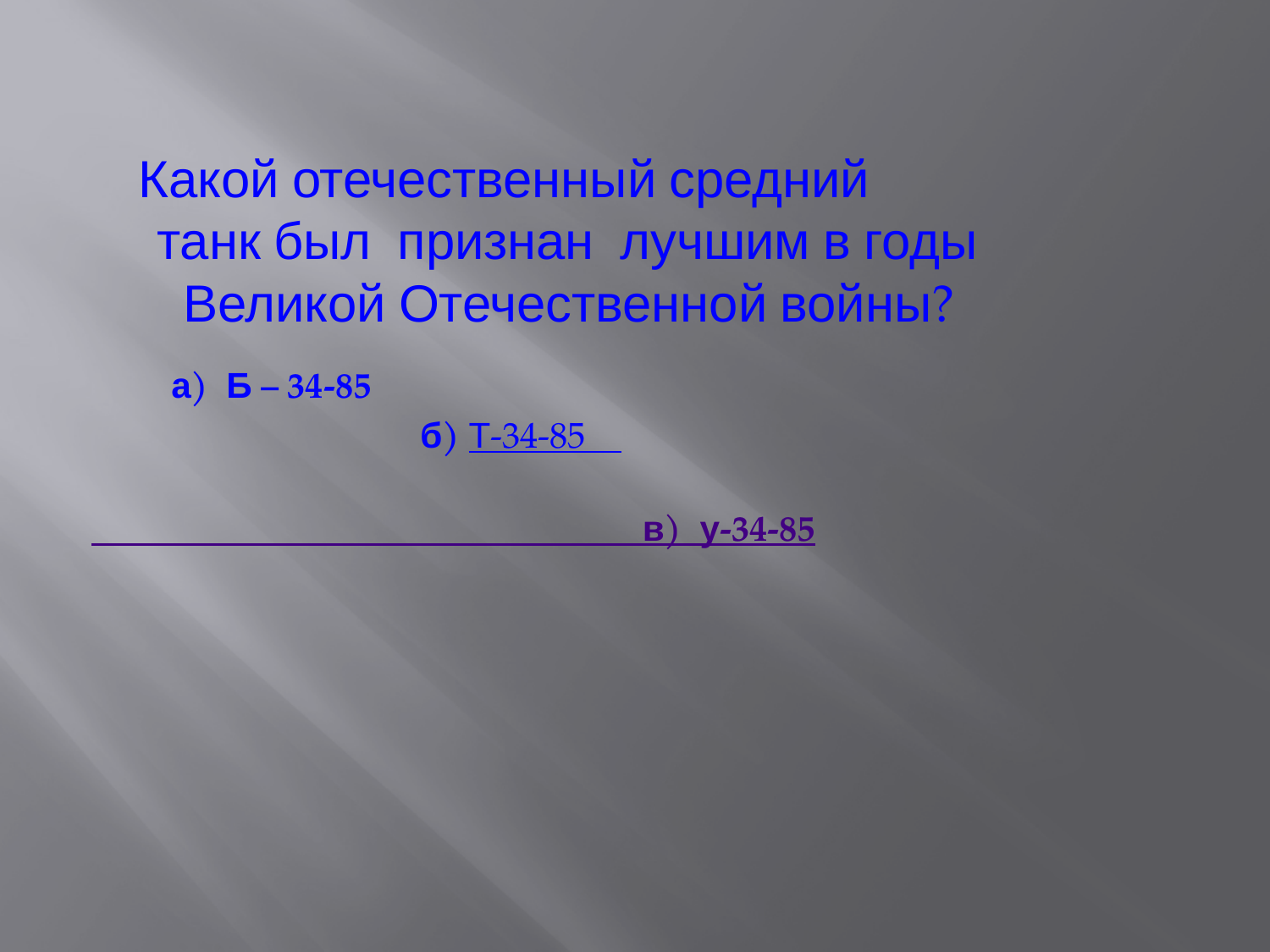

Какой отечественный средний
     танк был  признан  лучшим в годы
       Великой Отечественной войны?
         а)  Б – 34-85
                                     б) Т-34-85
                                                              в)  у-34-85